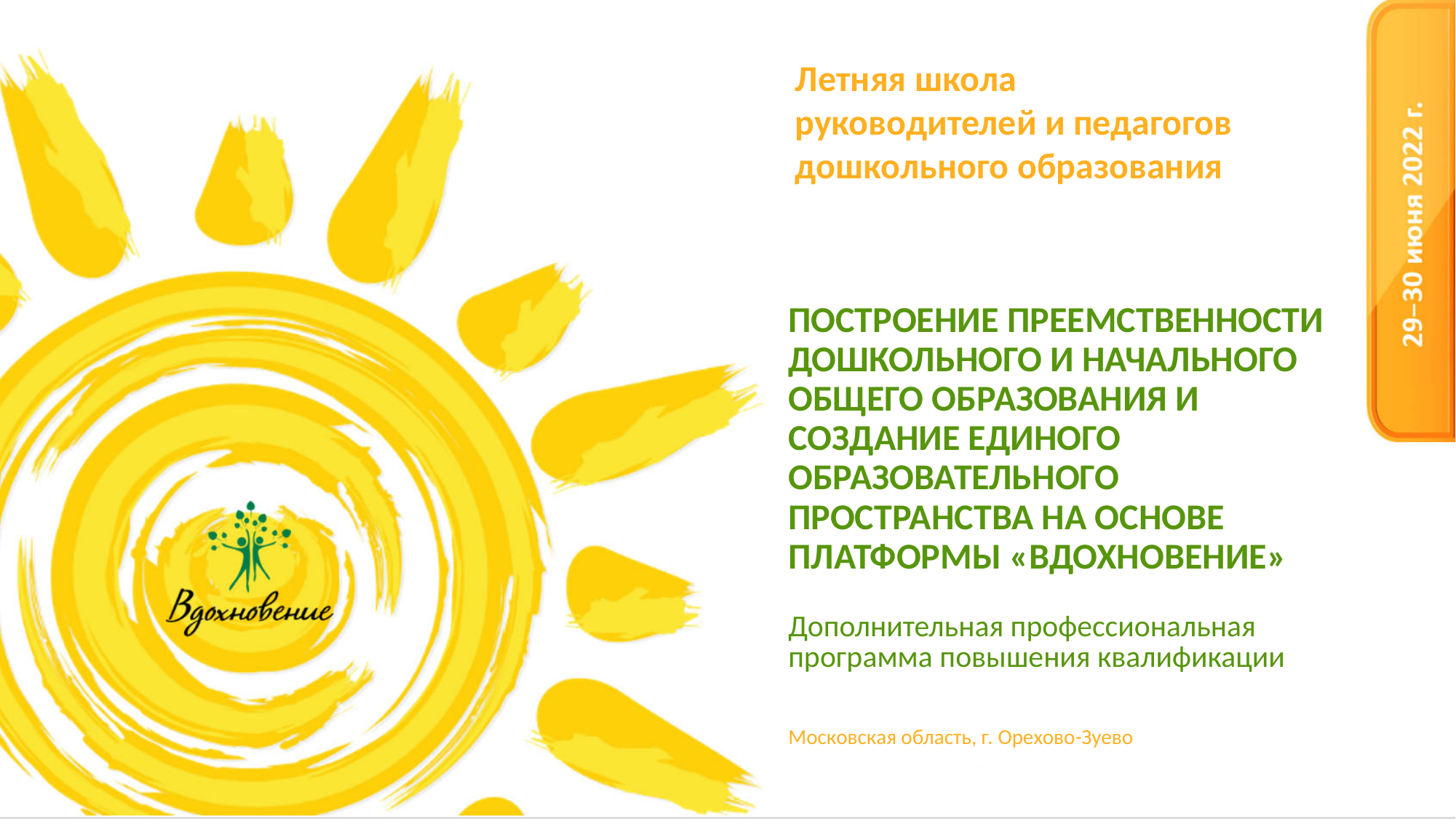

Летняя школа
руководителей и педагогов дошкольного образования
ПОСТРОЕНИЕ ПРЕЕМСТВЕННОСТИ ДОШКОЛЬНОГО И НАЧАЛЬНОГО ОБЩЕГО ОБРАЗОВАНИЯ И СОЗДАНИЕ ЕДИНОГО ОБРАЗОВАТЕЛЬНОГО ПРОСТРАНСТВА НА ОСНОВЕ ПЛАТФОРМЫ «ВДОХНОВЕНИЕ»
Дополнительная профессиональная программа повышения квалификации
Московская область, г. Орехово-Зуево